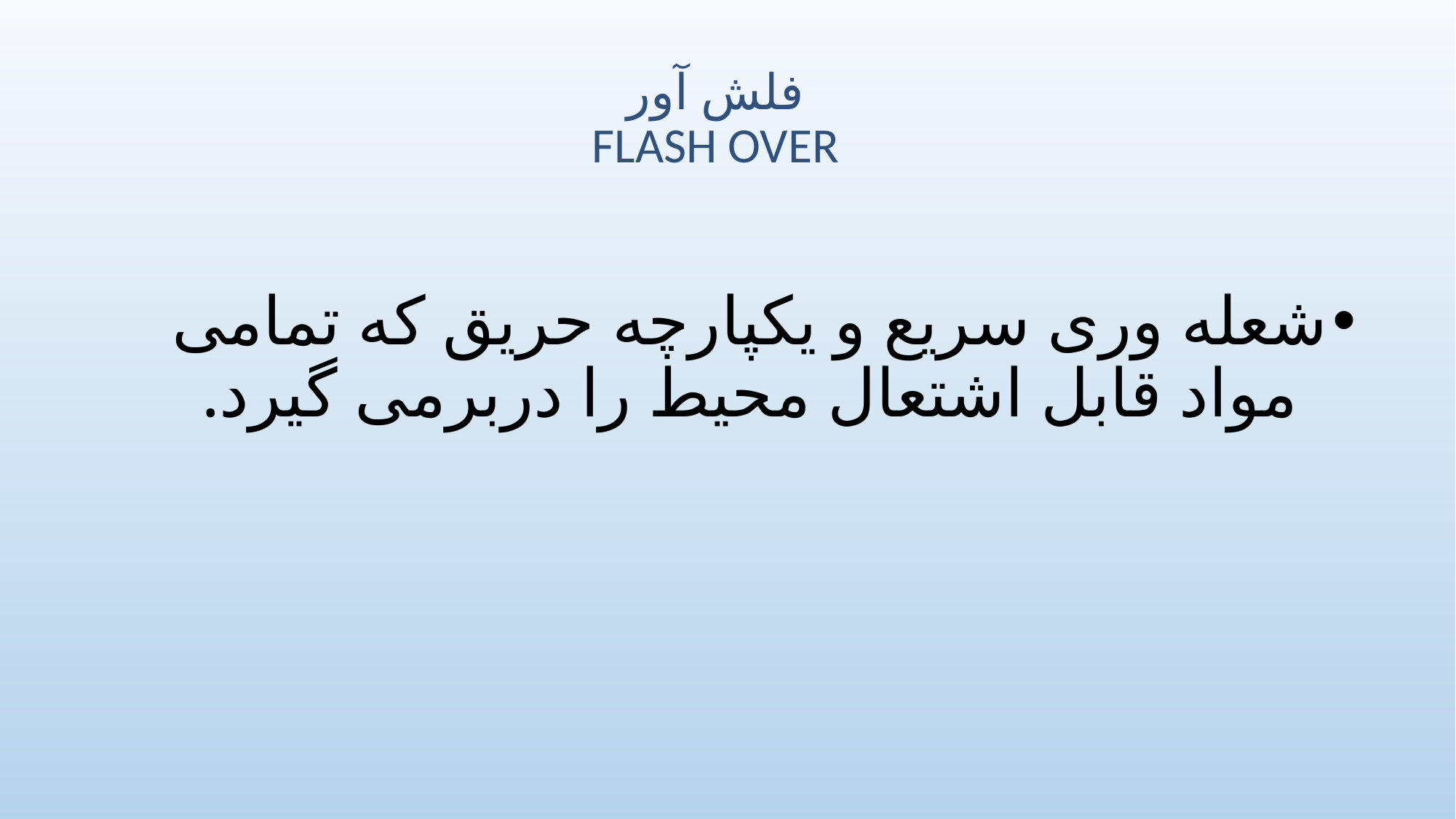

# فلش آور FLASH OVER
شعله وری سریع و یکپارچه حریق که تمامی مواد قابل اشتعال محیط را دربرمی گیرد.